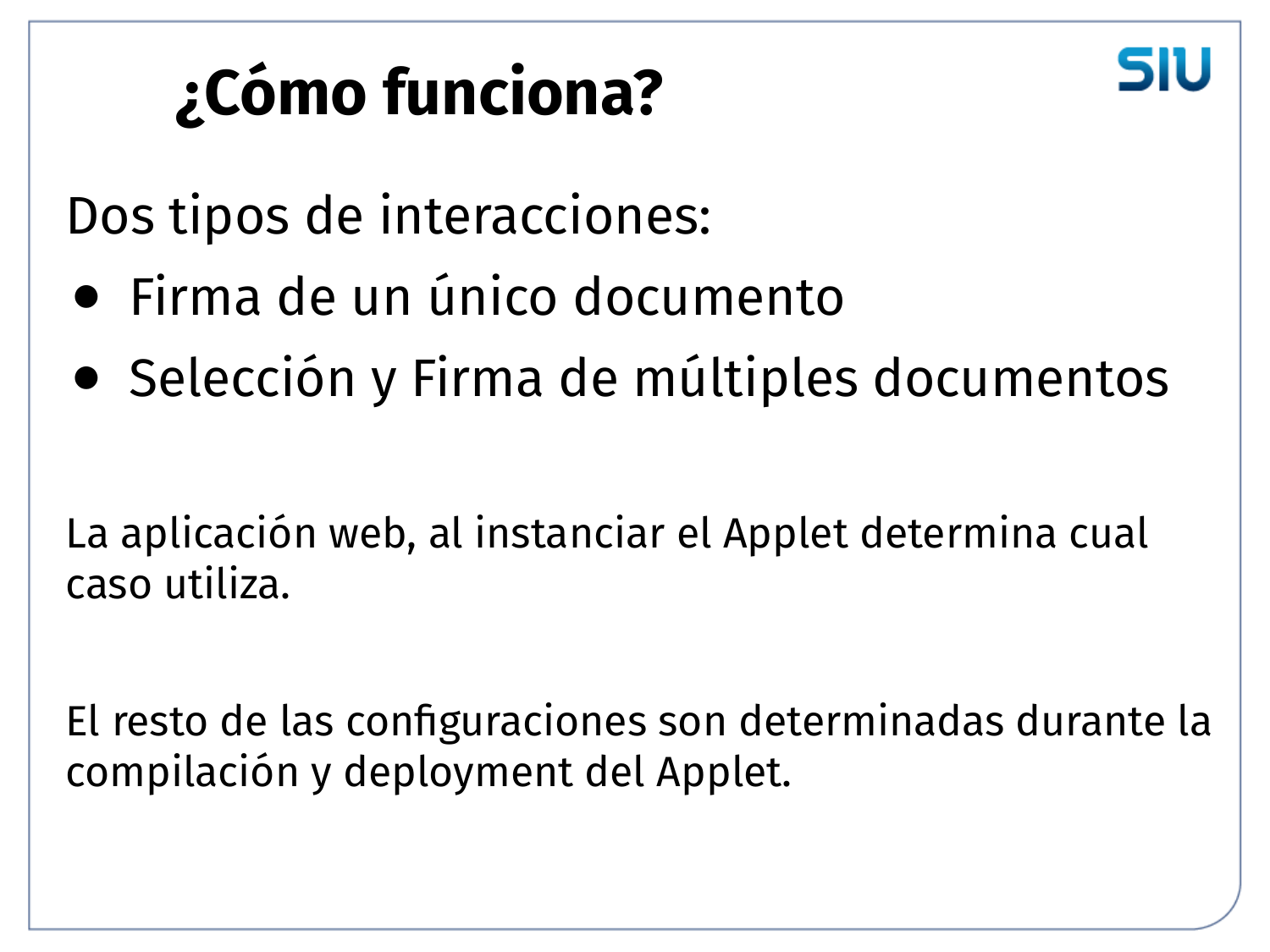

¿Cómo funciona?
Dos tipos de interacciones:
Firma de un único documento
Selección y Firma de múltiples documentos

La aplicación web, al instanciar el Applet determina cual caso utiliza.

El resto de las configuraciones son determinadas durante la compilación y deployment del Applet.